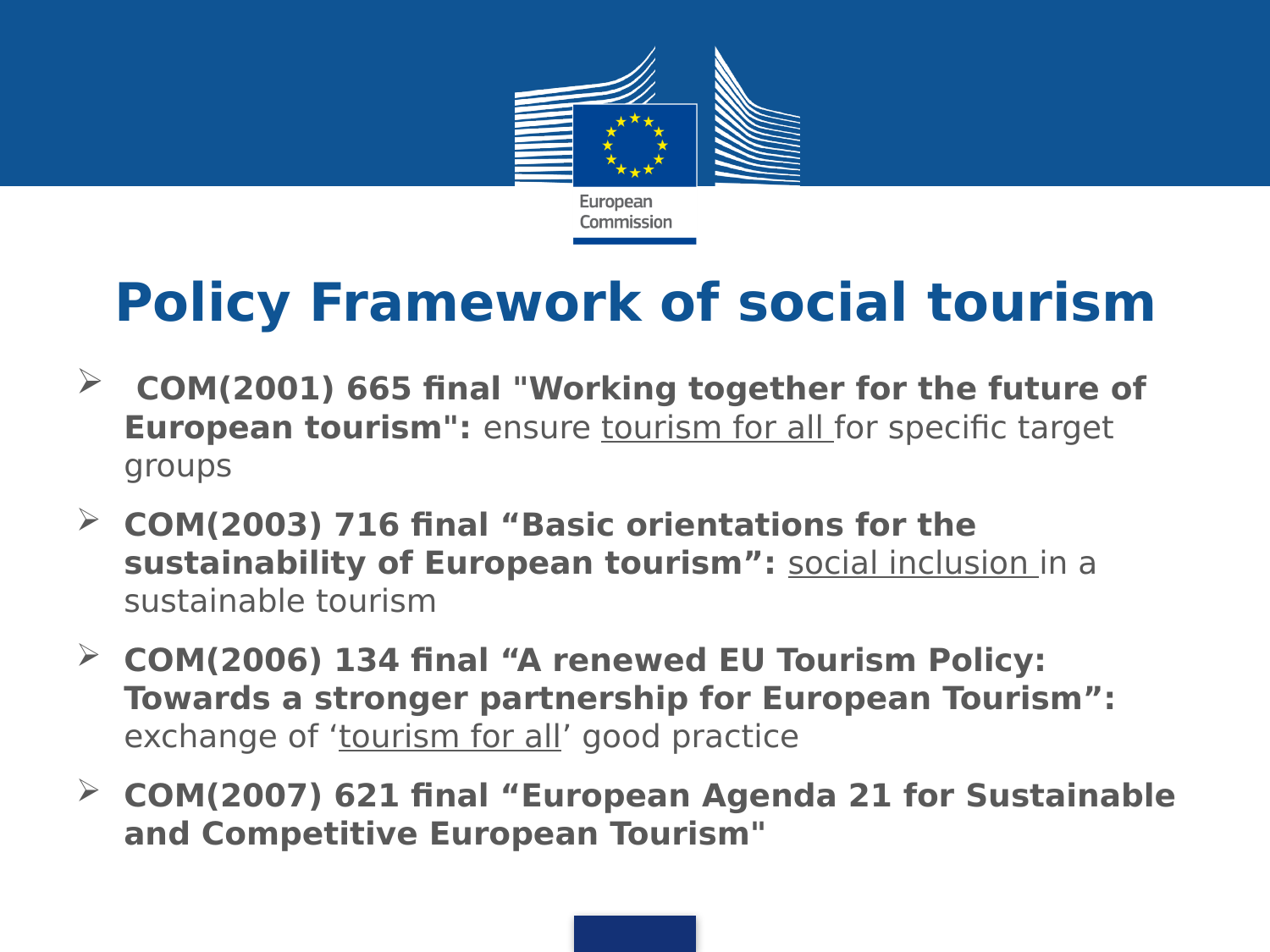

# Policy Framework of social tourism
 COM(2001) 665 final "Working together for the future of European tourism": ensure tourism for all for specific target groups
COM(2003) 716 final “Basic orientations for the sustainability of European tourism”: social inclusion in a sustainable tourism
COM(2006) 134 final “A renewed EU Tourism Policy: Towards a stronger partnership for European Tourism”:  exchange of ‘tourism for all’ good practice
COM(2007) 621 final “European Agenda 21 for Sustainable and Competitive European Tourism"